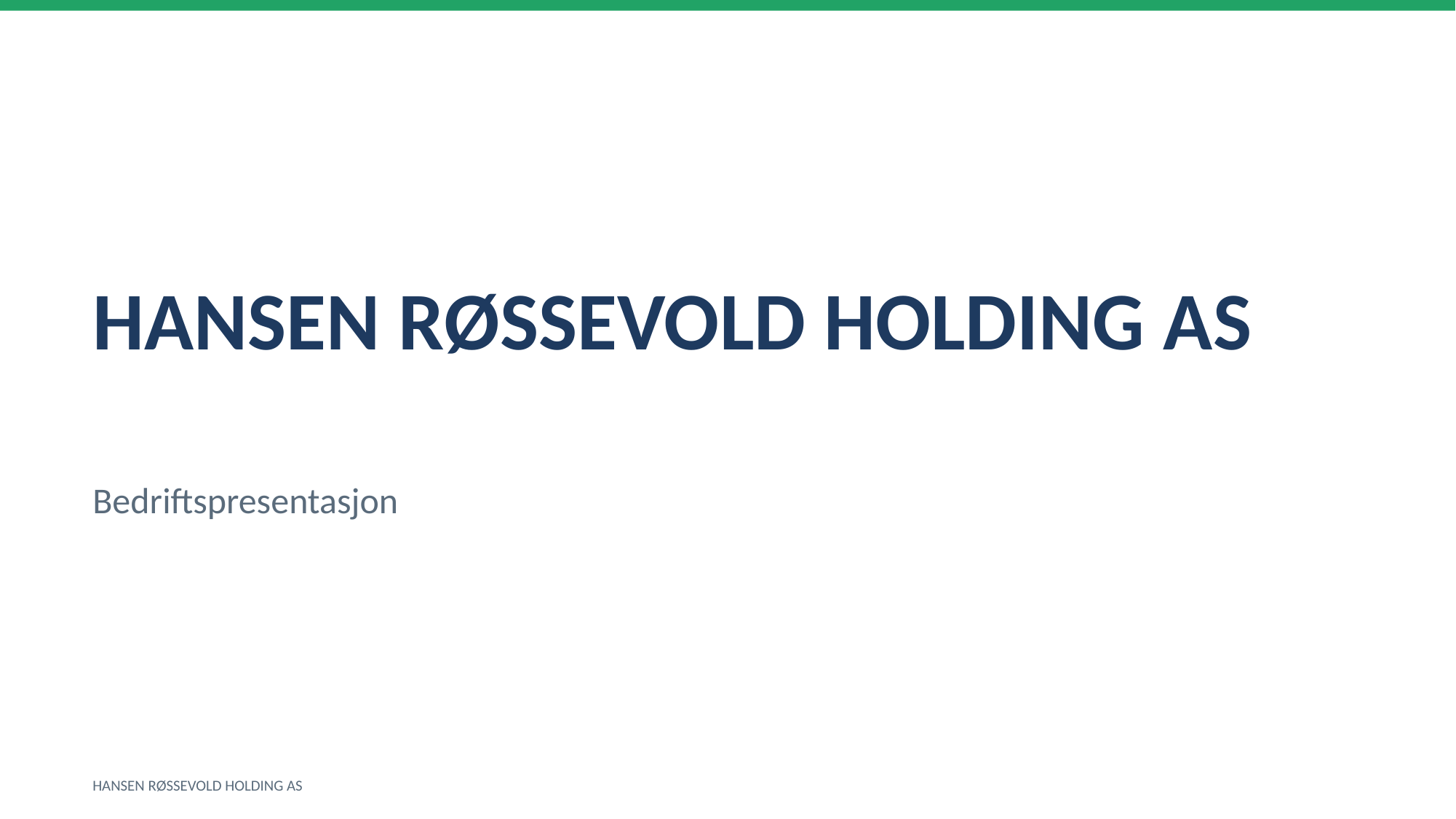

HANSEN RØSSEVOLD HOLDING AS
Bedriftspresentasjon
HANSEN RØSSEVOLD HOLDING AS